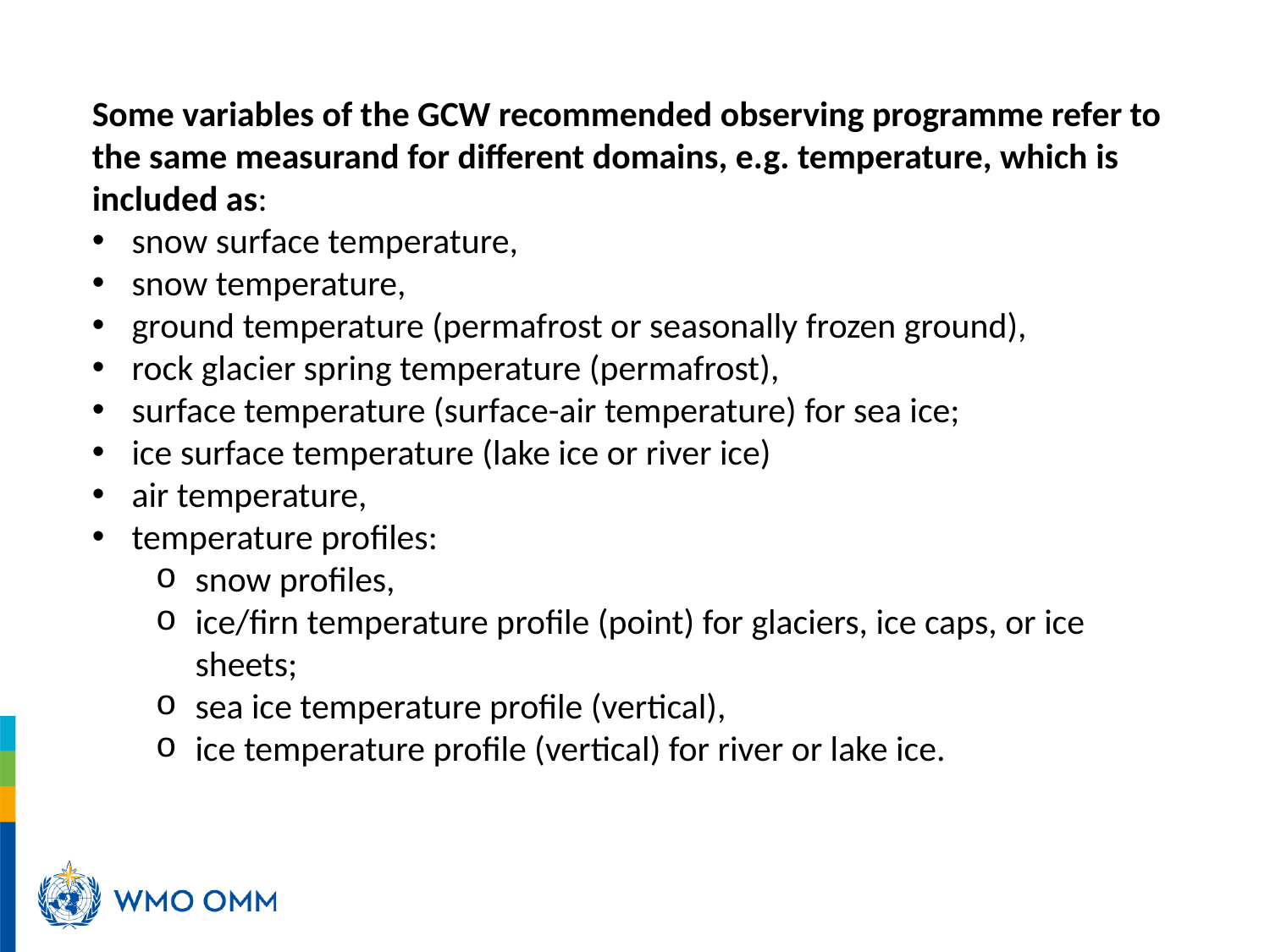

Some variables of the GCW recommended observing programme refer to the same measurand for different domains, e.g. temperature, which is included as:
snow surface temperature,
snow temperature,
ground temperature (permafrost or seasonally frozen ground),
rock glacier spring temperature (permafrost),
surface temperature (surface-air temperature) for sea ice;
ice surface temperature (lake ice or river ice)
air temperature,
temperature profiles:
snow profiles,
ice/firn temperature profile (point) for glaciers, ice caps, or ice sheets;
sea ice temperature profile (vertical),
ice temperature profile (vertical) for river or lake ice.